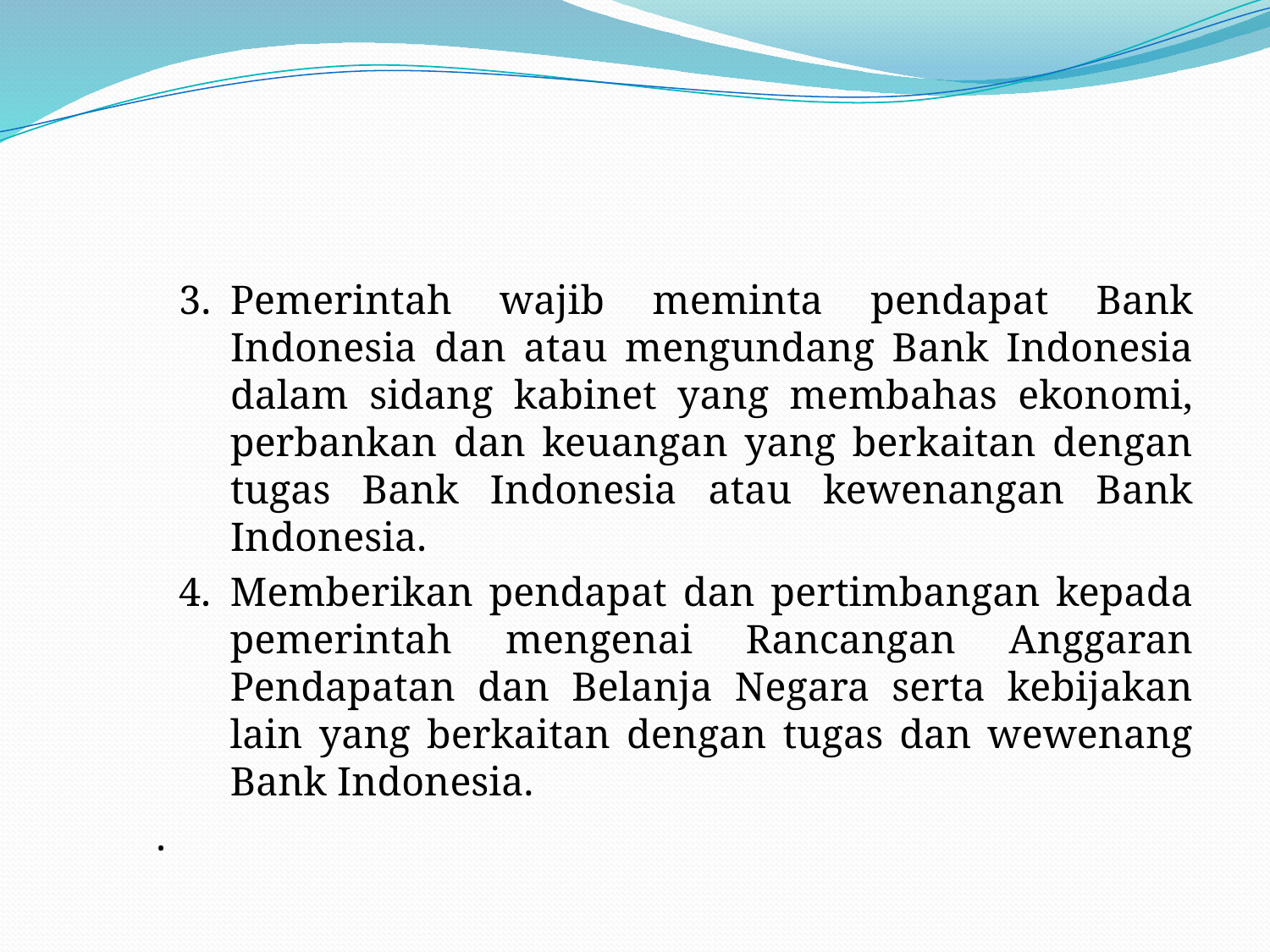

#
3.	Pemerintah wajib meminta pendapat Bank Indonesia dan atau mengundang Bank Indonesia dalam sidang kabinet yang membahas ekonomi, perbankan dan keuangan yang berkaitan dengan tugas Bank Indonesia atau kewenangan Bank Indonesia.
4.	Memberikan pendapat dan pertimbangan kepada pemerintah mengenai Rancangan Anggaran Pendapatan dan Belanja Negara serta kebijakan lain yang berkaitan dengan tugas dan wewenang Bank Indonesia.
.